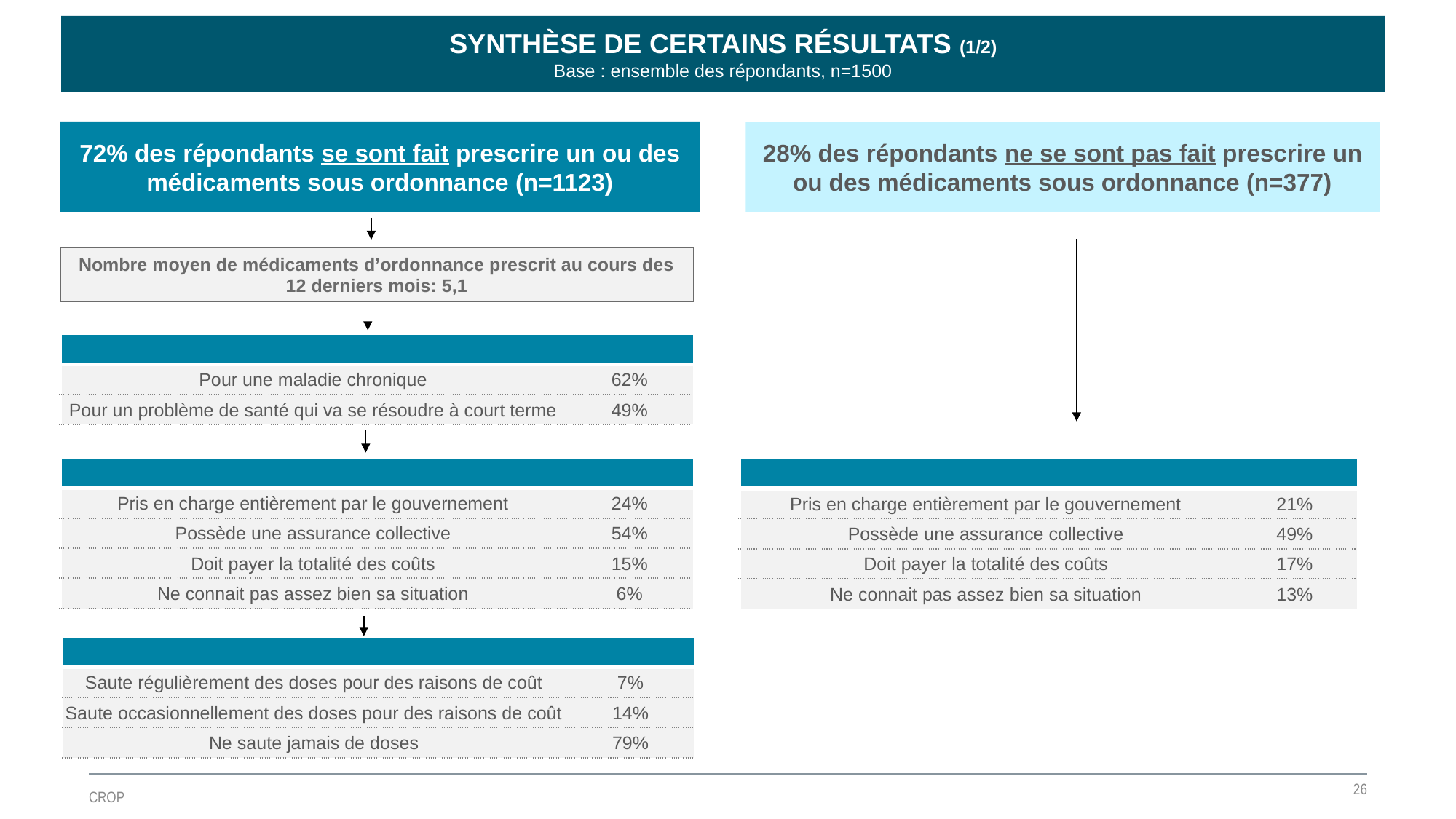

SYNTHÈSE DE CERTAINS RÉSULTATS (1/2)
Base : ensemble des répondants, n=1500
72% des répondants se sont fait prescrire un ou des médicaments sous ordonnance (n=1123)
28% des répondants ne se sont pas fait prescrire un ou des médicaments sous ordonnance (n=377)
Nombre moyen de médicaments d’ordonnance prescrit au cours des 12 derniers mois: 5,1
|  |  |
| --- | --- |
| Pour une maladie chronique | 62% |
| Pour un problème de santé qui va se résoudre à court terme | 49% |
|  |  |
| --- | --- |
| Pris en charge entièrement par le gouvernement | 24% |
| Possède une assurance collective | 54% |
| Doit payer la totalité des coûts | 15% |
| Ne connait pas assez bien sa situation | 6% |
|  |  |
| --- | --- |
| Pris en charge entièrement par le gouvernement | 21% |
| Possède une assurance collective | 49% |
| Doit payer la totalité des coûts | 17% |
| Ne connait pas assez bien sa situation | 13% |
|  |  |
| --- | --- |
| Saute régulièrement des doses pour des raisons de coût | 7% |
| Saute occasionnellement des doses pour des raisons de coût | 14% |
| Ne saute jamais de doses | 79% |
26
CROP